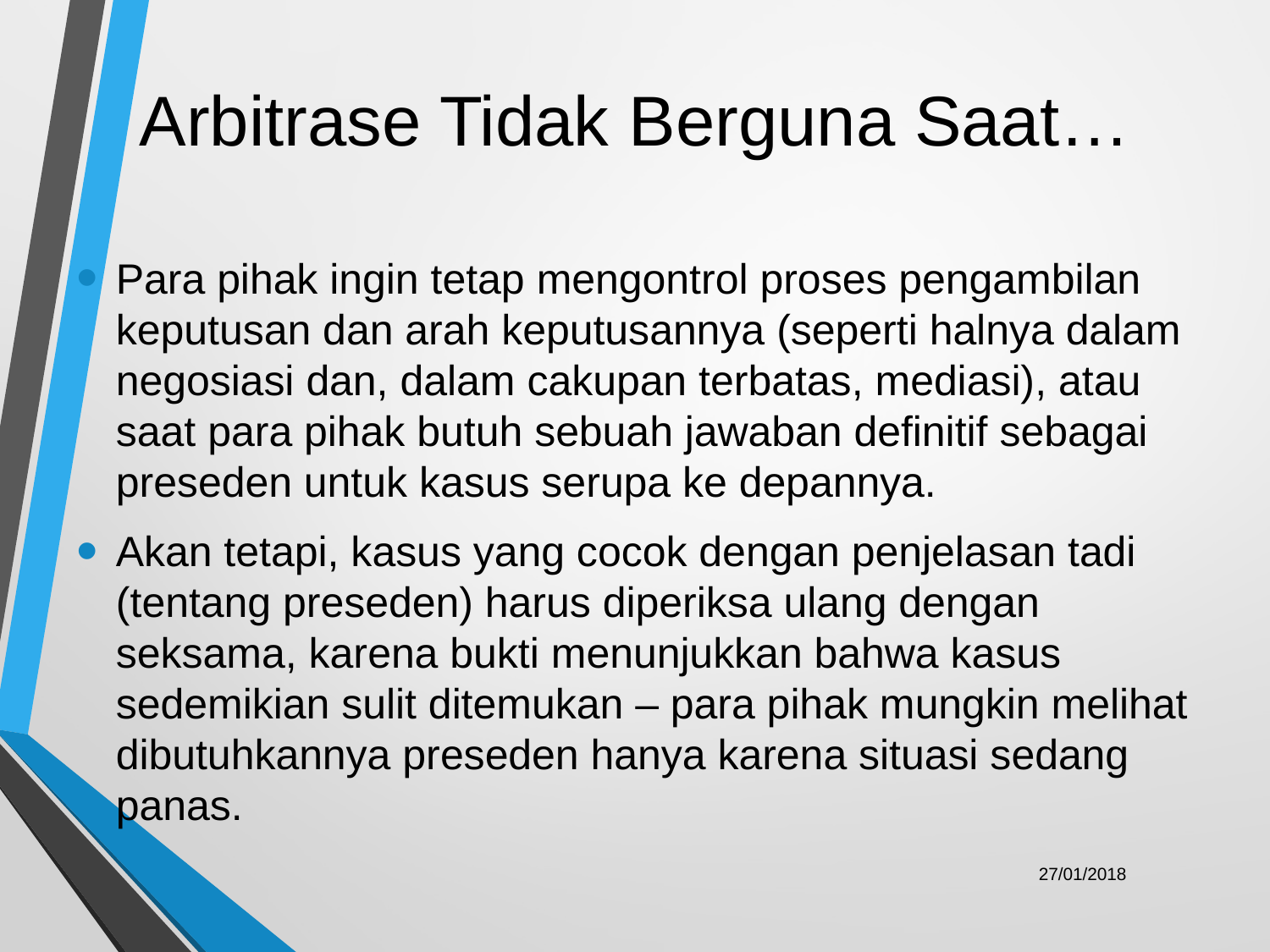

# Arbitrase Tidak Berguna Saat…
Para pihak ingin tetap mengontrol proses pengambilan keputusan dan arah keputusannya (seperti halnya dalam negosiasi dan, dalam cakupan terbatas, mediasi), atau saat para pihak butuh sebuah jawaban definitif sebagai preseden untuk kasus serupa ke depannya.
Akan tetapi, kasus yang cocok dengan penjelasan tadi (tentang preseden) harus diperiksa ulang dengan seksama, karena bukti menunjukkan bahwa kasus sedemikian sulit ditemukan – para pihak mungkin melihat dibutuhkannya preseden hanya karena situasi sedang panas.

peran pengawas pemilu dalam penyelesaian sengketa pemilu
27/01/2018
50